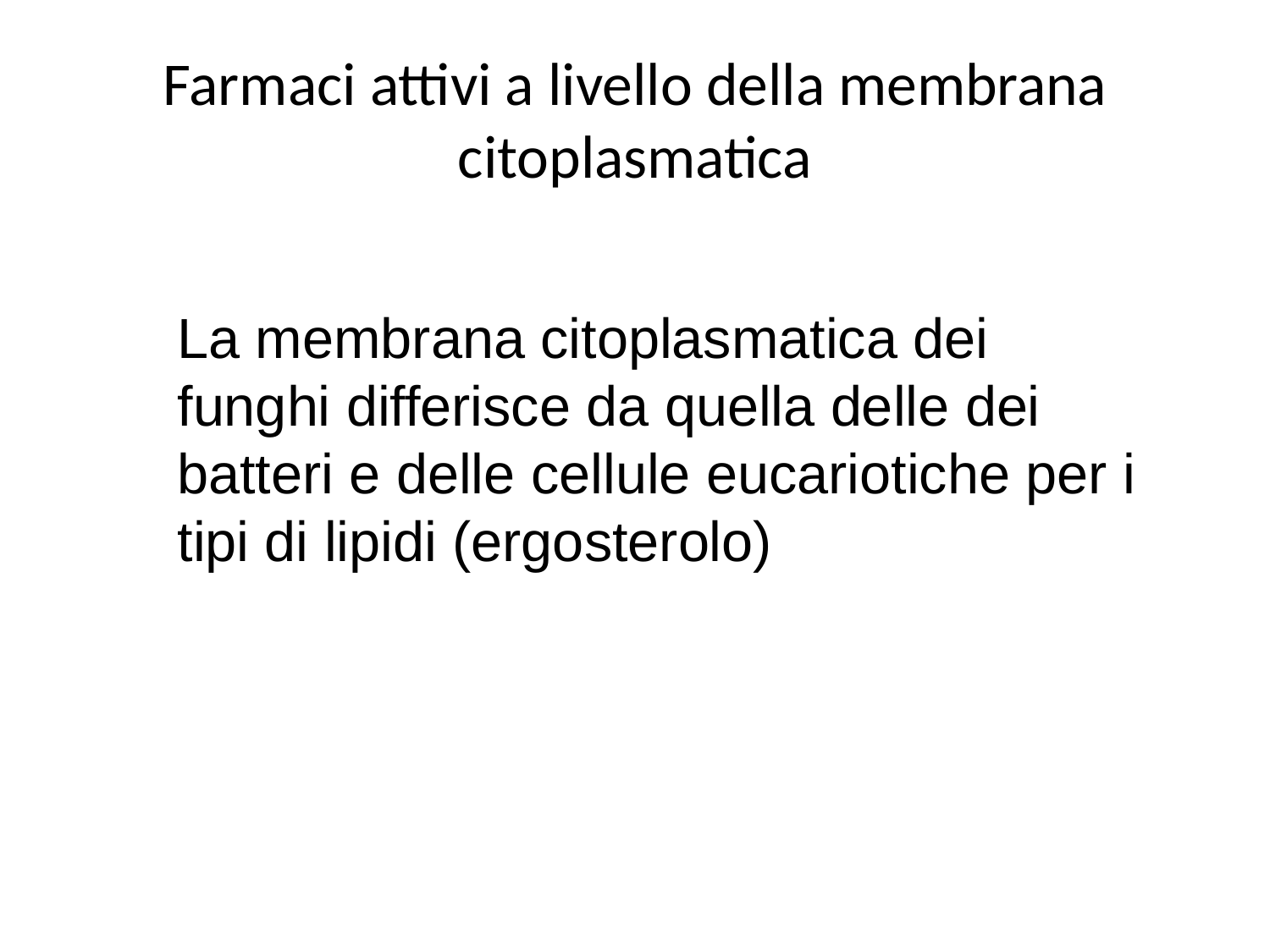

# Farmaci attivi a livello della membrana citoplasmatica
La membrana citoplasmatica dei funghi differisce da quella delle dei batteri e delle cellule eucariotiche per i tipi di lipidi (ergosterolo)